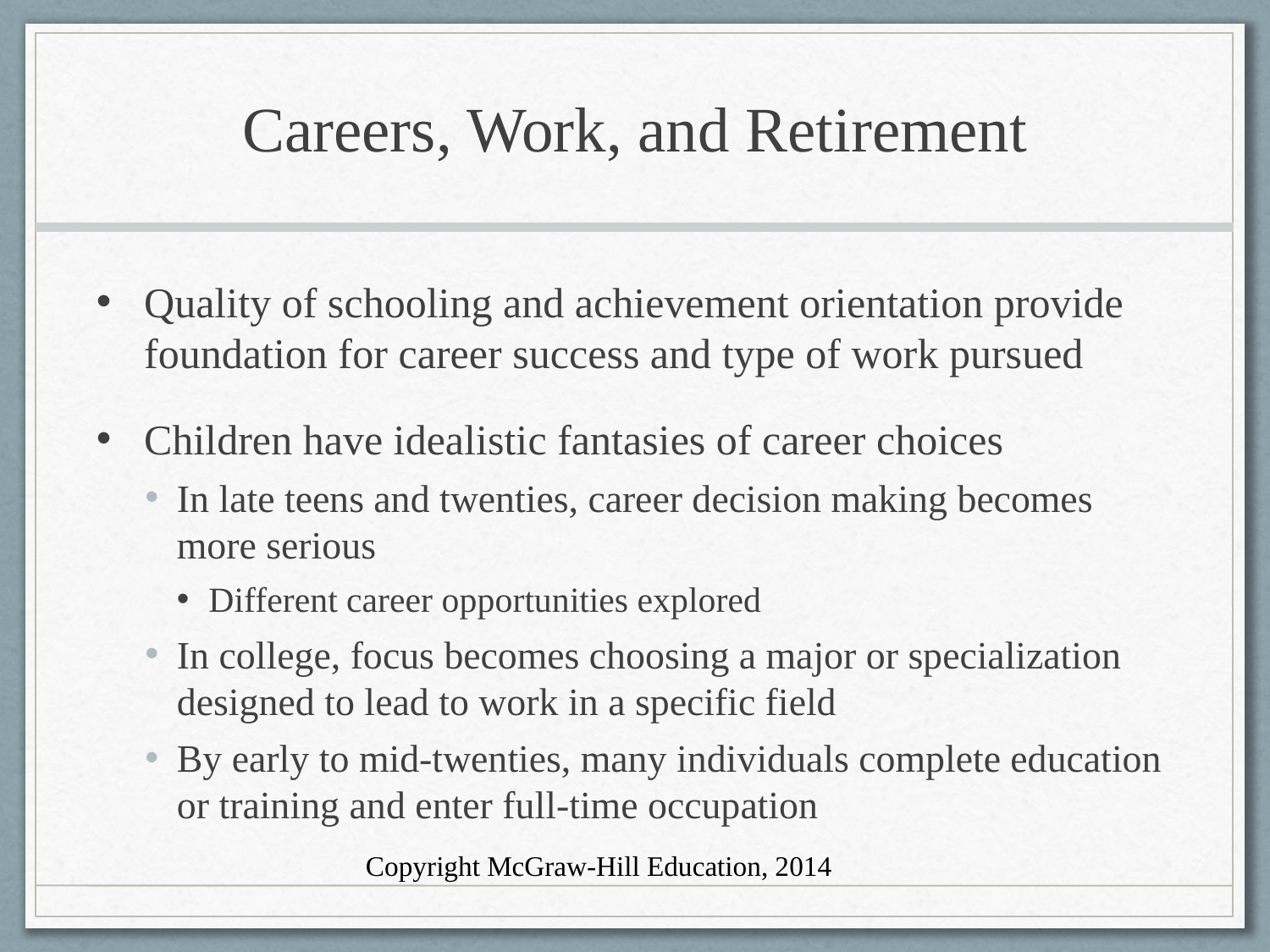

# Careers, Work, and Retirement
Quality of schooling and achievement orientation provide foundation for career success and type of work pursued
Children have idealistic fantasies of career choices
In late teens and twenties, career decision making becomes more serious
Different career opportunities explored
In college, focus becomes choosing a major or specialization designed to lead to work in a specific field
By early to mid-twenties, many individuals complete education or training and enter full-time occupation
Copyright McGraw-Hill Education, 2014